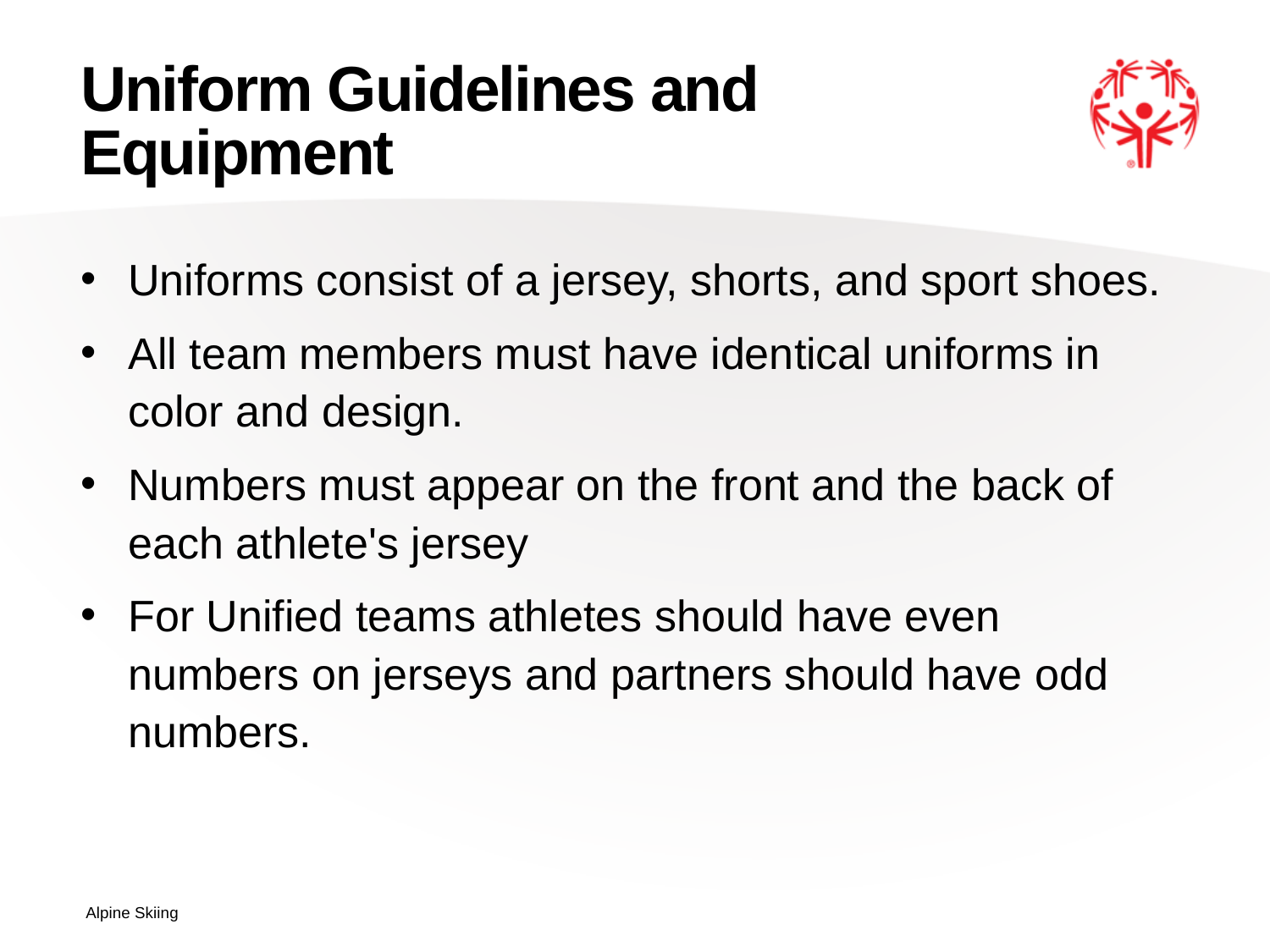

# Uniform Guidelines and Equipment
Uniforms consist of a jersey, shorts, and sport shoes.
All team members must have identical uniforms in color and design.
Numbers must appear on the front and the back of each athlete's jersey
For Unified teams athletes should have even numbers on jerseys and partners should have odd numbers.

Alpine Skiing